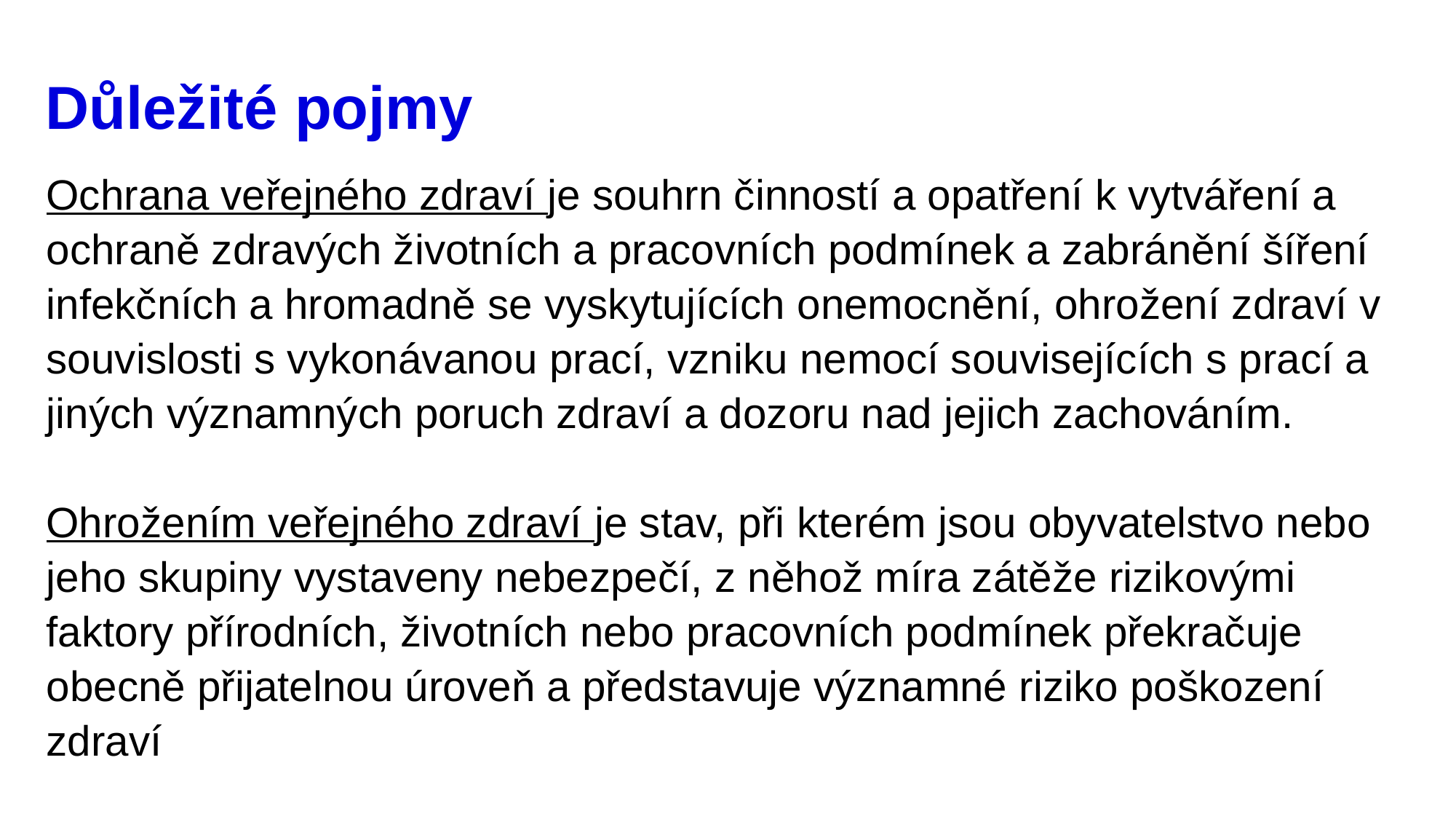

# Důležité pojmy
Ochrana veřejného zdraví je souhrn činností a opatření k vytváření a ochraně zdravých životních a pracovních podmínek a zabránění šíření infekčních a hromadně se vyskytujících onemocnění, ohrožení zdraví v souvislosti s vykonávanou prací, vzniku nemocí souvisejících s prací a jiných významných poruch zdraví a dozoru nad jejich zachováním.

Ohrožením veřejného zdraví je stav, při kterém jsou obyvatelstvo nebo jeho skupiny vystaveny nebezpečí, z něhož míra zátěže rizikovými faktory přírodních, životních nebo pracovních podmínek překračuje obecně přijatelnou úroveň a představuje významné riziko poškození zdraví